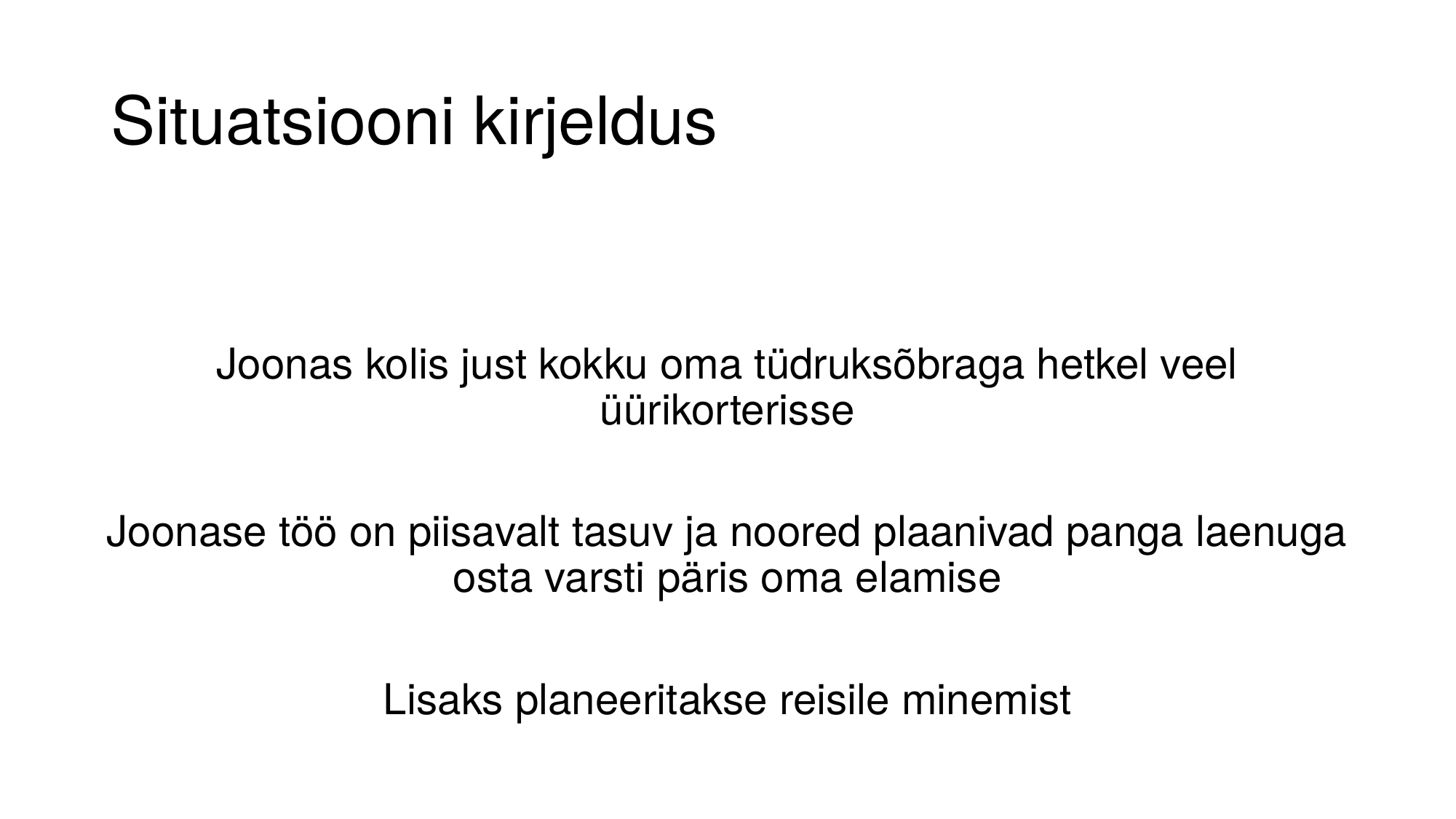

# Situatsiooni kirjeldus
Joonas kolis just kokku oma tüdruksõbraga hetkel veel üürikorterisse

Joonase töö on piisavalt tasuv ja noored plaanivad panga laenuga osta varsti päris oma elamise

Lisaks planeeritakse reisile minemist